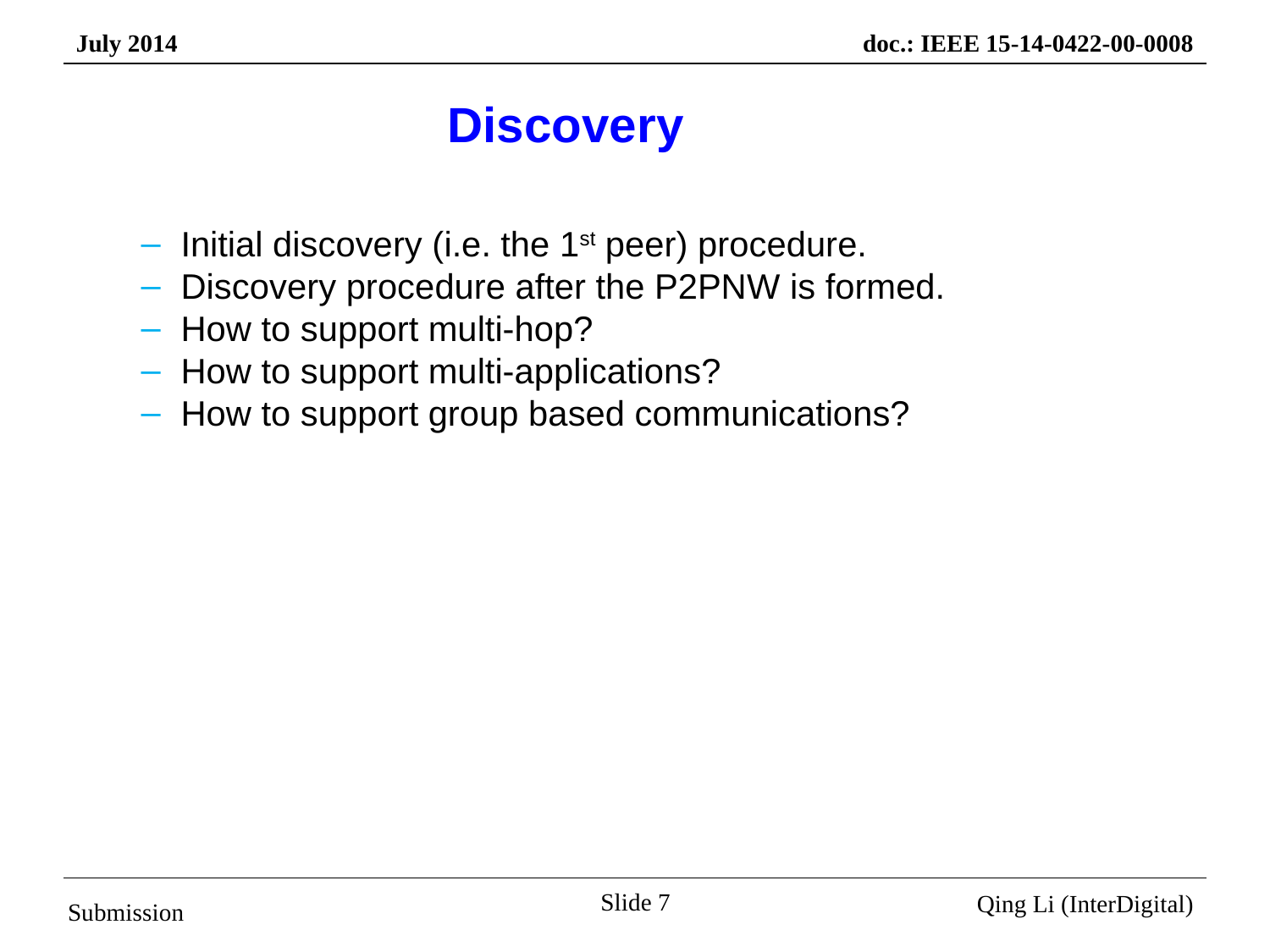

# Discovery
Initial discovery (i.e. the 1st peer) procedure.
Discovery procedure after the P2PNW is formed.
How to support multi-hop?
How to support multi-applications?
How to support group based communications?